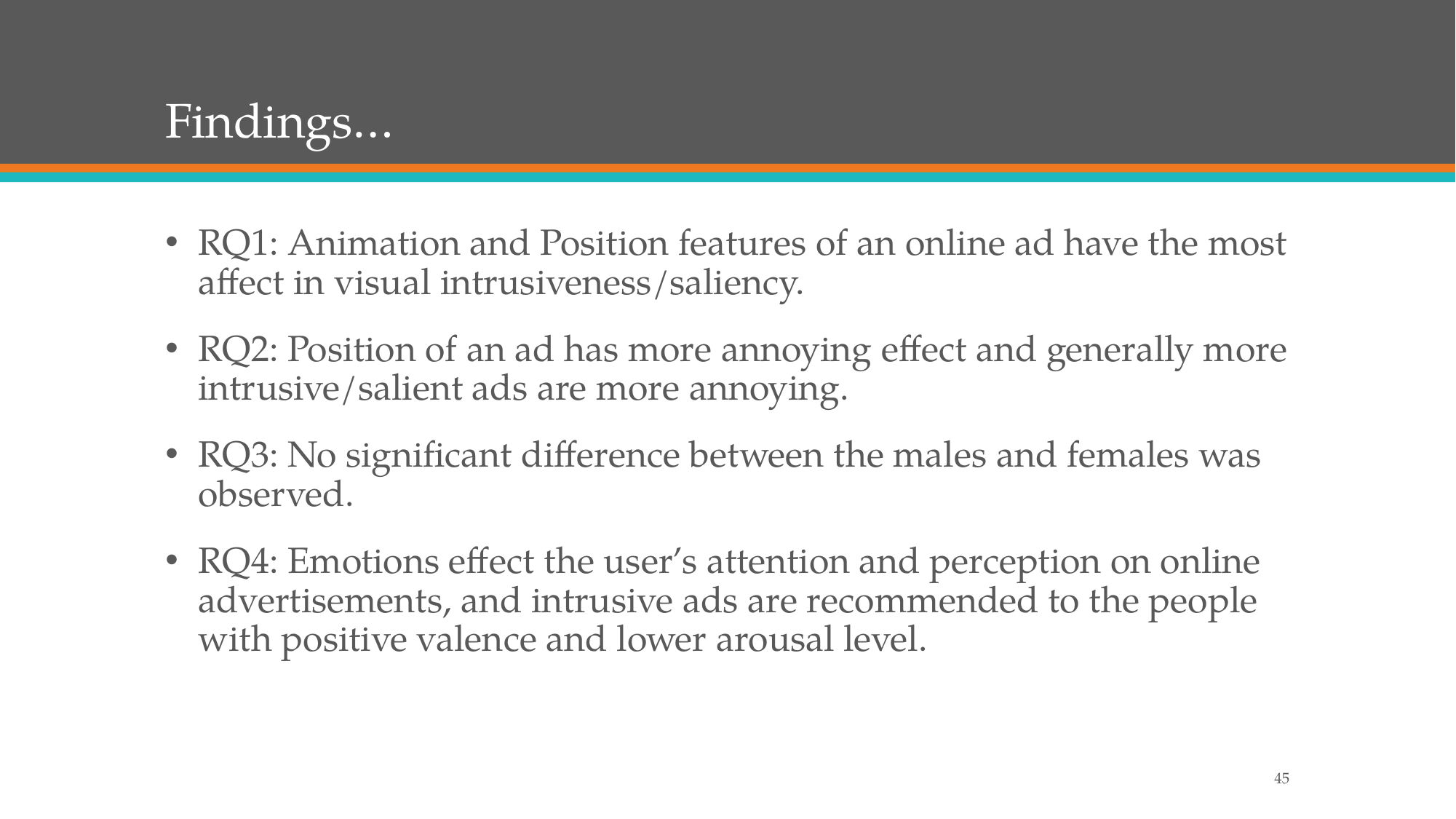

# Findings…
RQ1: Animation and Position features of an online ad have the most affect in visual intrusiveness/saliency.
RQ2: Position of an ad has more annoying effect and generally more intrusive/salient ads are more annoying.
RQ3: No significant difference between the males and females was observed.
RQ4: Emotions effect the user’s attention and perception on online advertisements, and intrusive ads are recommended to the people with positive valence and lower arousal level.

45